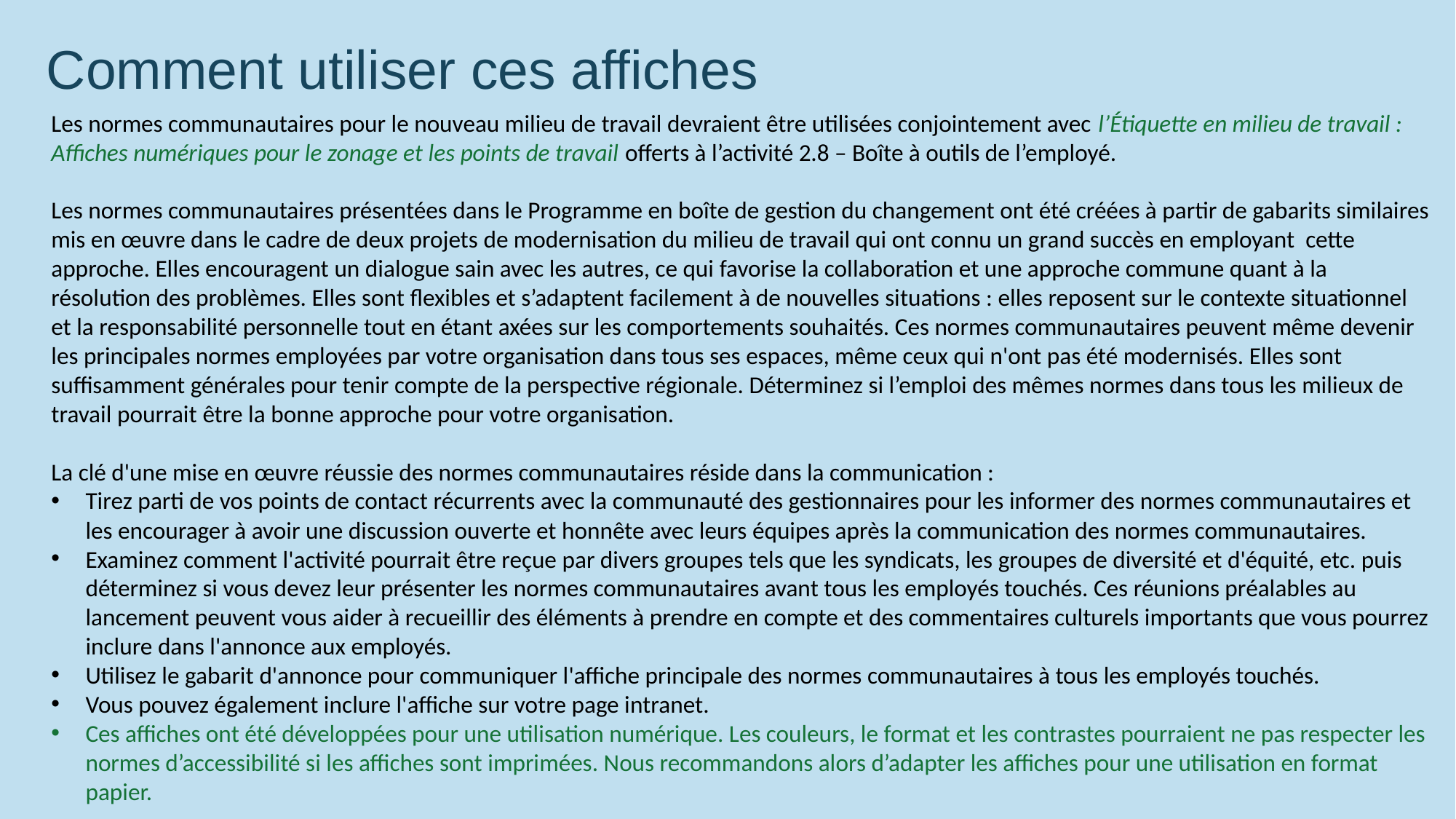

Comment utiliser ces affiches
Les normes communautaires pour le nouveau milieu de travail devraient être utilisées conjointement avec l’Étiquette en milieu de travail : Affiches numériques pour le zonage et les points de travail offerts à l’activité 2.8 – Boîte à outils de l’employé.

Les normes communautaires présentées dans le Programme en boîte de gestion du changement ont été créées à partir de gabarits similaires mis en œuvre dans le cadre de deux projets de modernisation du milieu de travail qui ont connu un grand succès en employant  cette approche. Elles encouragent un dialogue sain avec les autres, ce qui favorise la collaboration et une approche commune quant à la résolution des problèmes. Elles sont flexibles et s’adaptent facilement à de nouvelles situations : elles reposent sur le contexte situationnel et la responsabilité personnelle tout en étant axées sur les comportements souhaités. Ces normes communautaires peuvent même devenir les principales normes employées par votre organisation dans tous ses espaces, même ceux qui n'ont pas été modernisés. Elles sont suffisamment générales pour tenir compte de la perspective régionale. Déterminez si l’emploi des mêmes normes dans tous les milieux de travail pourrait être la bonne approche pour votre organisation.

La clé d'une mise en œuvre réussie des normes communautaires réside dans la communication :
Tirez parti de vos points de contact récurrents avec la communauté des gestionnaires pour les informer des normes communautaires et les encourager à avoir une discussion ouverte et honnête avec leurs équipes après la communication des normes communautaires.
Examinez comment l'activité pourrait être reçue par divers groupes tels que les syndicats, les groupes de diversité et d'équité, etc. puis déterminez si vous devez leur présenter les normes communautaires avant tous les employés touchés. Ces réunions préalables au lancement peuvent vous aider à recueillir des éléments à prendre en compte et des commentaires culturels importants que vous pourrez inclure dans l'annonce aux employés.
Utilisez le gabarit d'annonce pour communiquer l'affiche principale des normes communautaires à tous les employés touchés.
Vous pouvez également inclure l'affiche sur votre page intranet.
Ces affiches ont été développées pour une utilisation numérique. Les couleurs, le format et les contrastes pourraient ne pas respecter les normes d’accessibilité si les affiches sont imprimées. Nous recommandons alors d’adapter les affiches pour une utilisation en format papier.